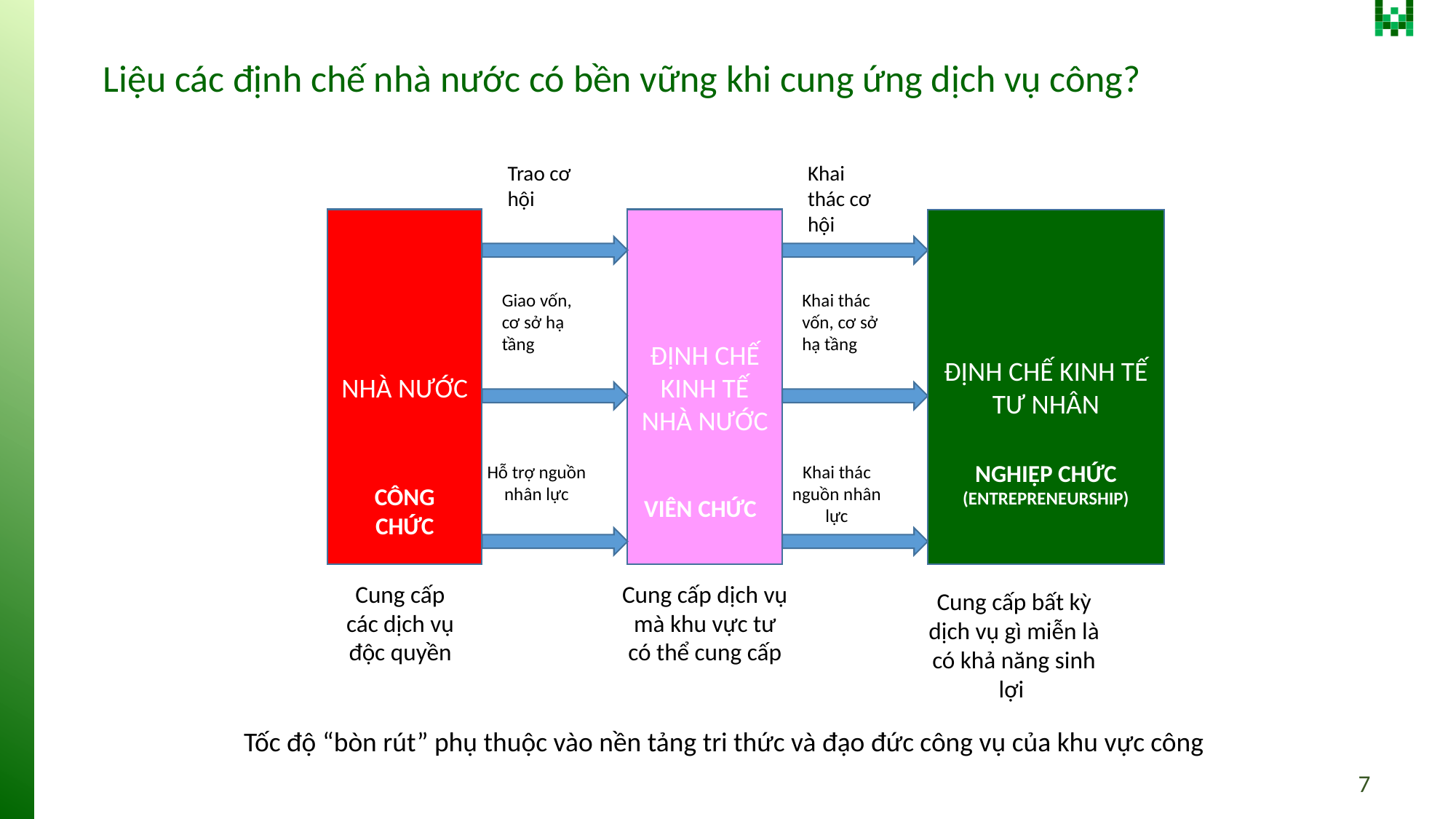

# Liệu các định chế nhà nước có bền vững khi cung ứng dịch vụ công?

Trao cơ hội
Khai thác cơ hội
NHÀ NƯỚC
ĐỊNH CHẾ KINH TẾ NHÀ NƯỚC
ĐỊNH CHẾ KINH TẾ TƯ NHÂN

Giao vốn, cơ sở hạ tầng
Khai thác vốn, cơ sở hạ tầng

NGHIỆP CHỨC
(ENTREPRENEURSHIP)
Hỗ trợ nguồn nhân lực
Khai thác nguồn nhân lực
CÔNG CHỨC
VIÊN CHỨC

Cung cấp các dịch vụ độc quyền
Cung cấp dịch vụ mà khu vực tư có thể cung cấp
Cung cấp bất kỳ dịch vụ gì miễn là có khả năng sinh lợi
Tốc độ “bòn rút” phụ thuộc vào nền tảng tri thức và đạo đức công vụ của khu vực công

7